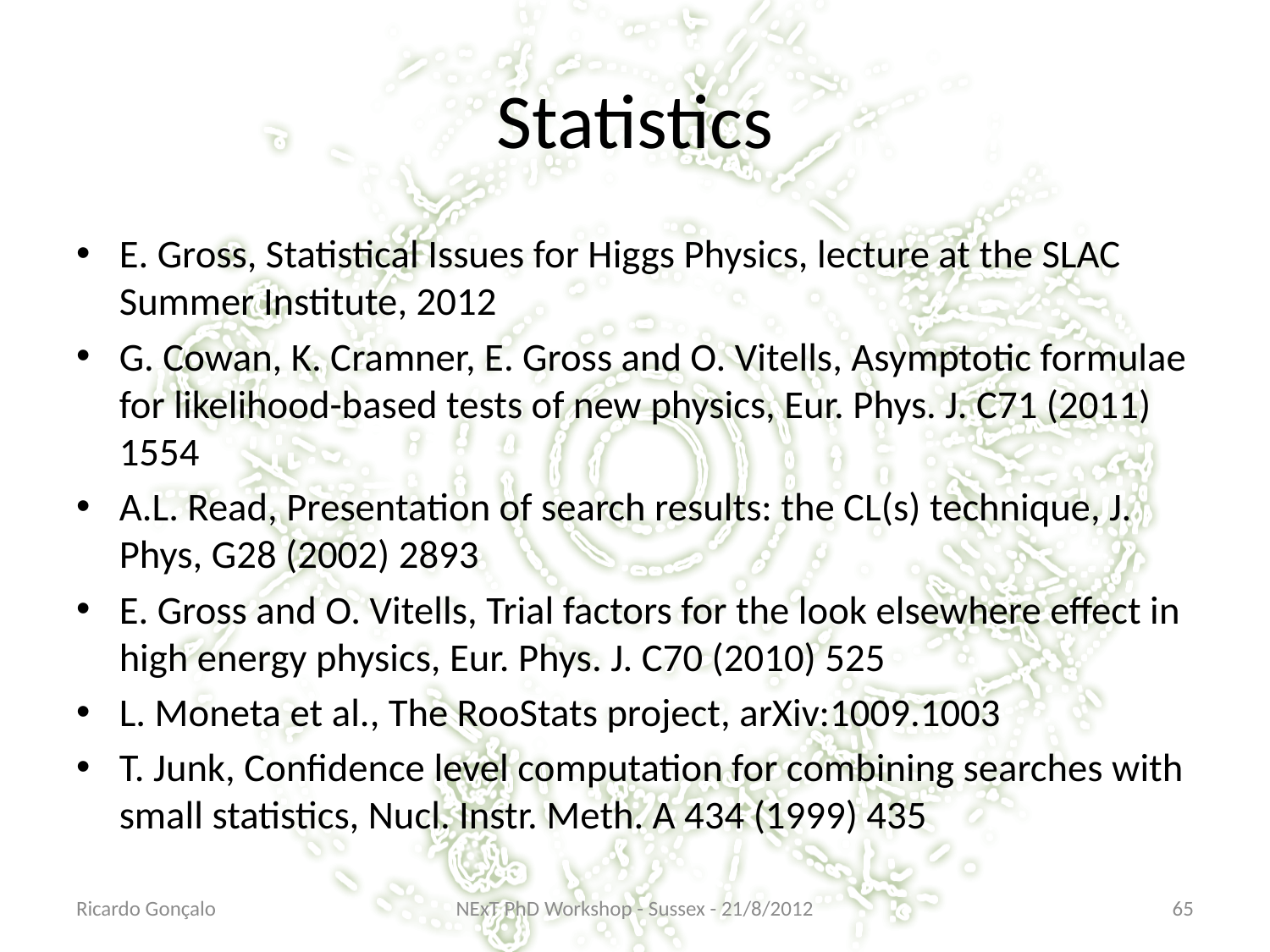

# Statistics
E. Gross, Statistical Issues for Higgs Physics, lecture at the SLAC  Summer Institute, 2012
G. Cowan, K. Cramner, E. Gross and O. Vitells, Asymptotic formulae for likelihood-based tests of new physics, Eur. Phys. J. C71 (2011) 1554
A.L. Read, Presentation of search results: the CL(s) technique, J. Phys, G28 (2002) 2893
E. Gross and O. Vitells, Trial factors for the look elsewhere effect in high energy physics, Eur. Phys. J. C70 (2010) 525
L. Moneta et al., The RooStats project, arXiv:1009.1003
T. Junk, Confidence level computation for combining searches with small statistics, Nucl. Instr. Meth. A 434 (1999) 435
Ricardo Gonçalo
NExT PhD Workshop - Sussex - 21/8/2012
65